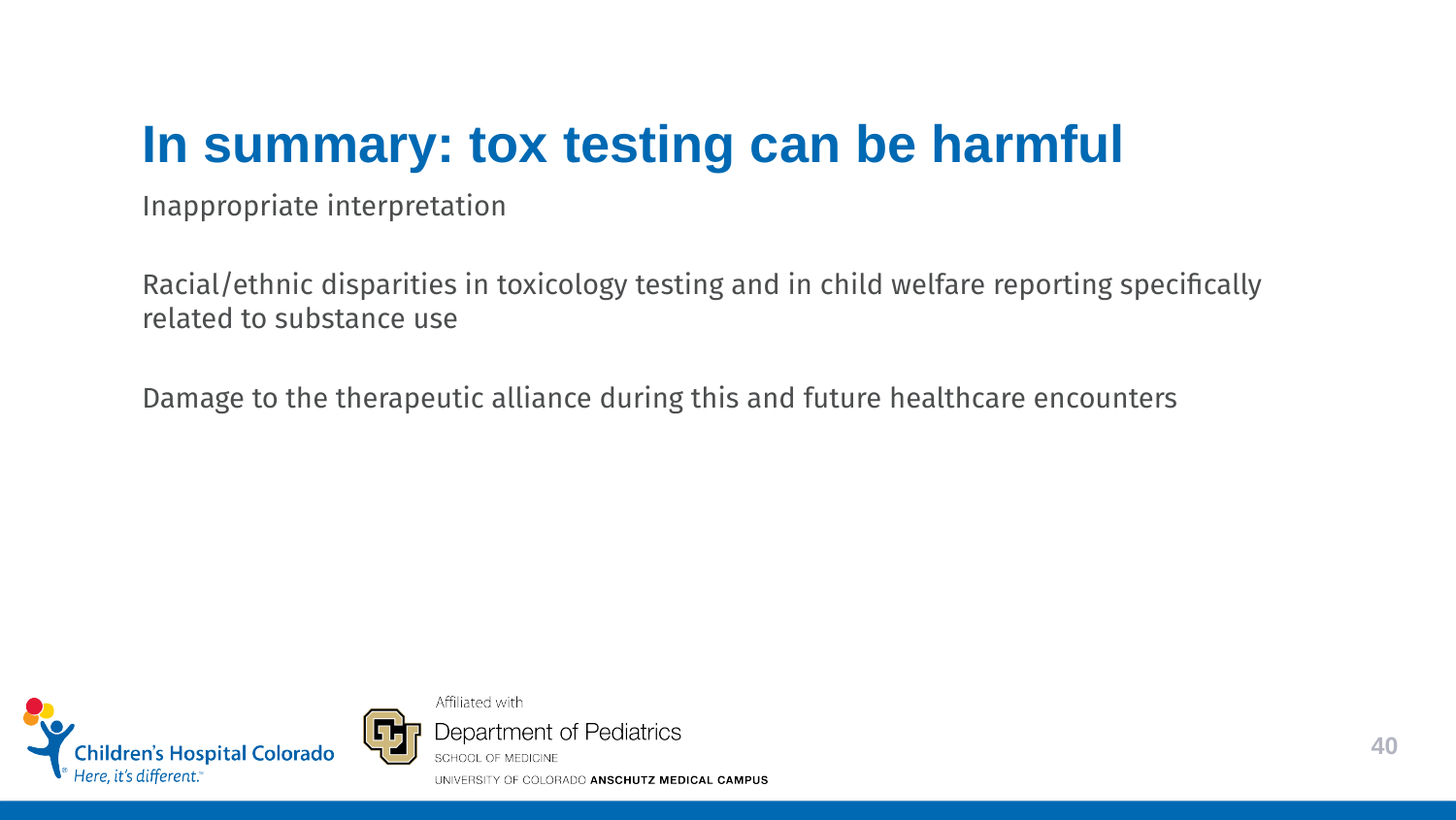

In summary: tox testing can be harmful
Inappropriate interpretation

Racial/ethnic disparities in toxicology testing and in child welfare reporting specifically related to substance use

Damage to the therapeutic alliance during this and future healthcare encounters

40